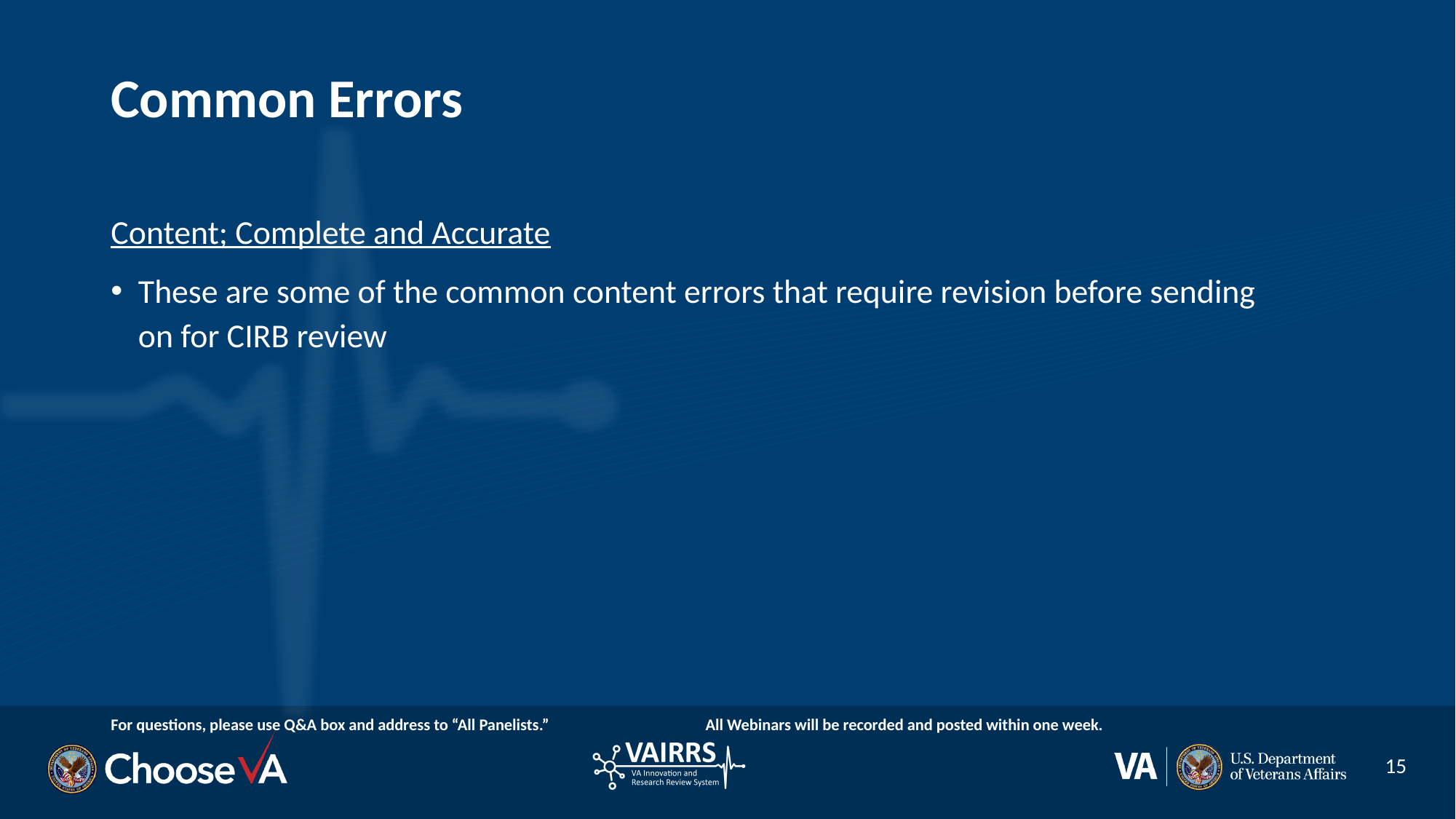

# Common Errors
Content; Complete and Accurate
These are some of the common content errors that require revision before sending on for CIRB review
For questions, please use Q&A box and address to “All Panelists.”                                           All Webinars will be recorded and posted within one week.